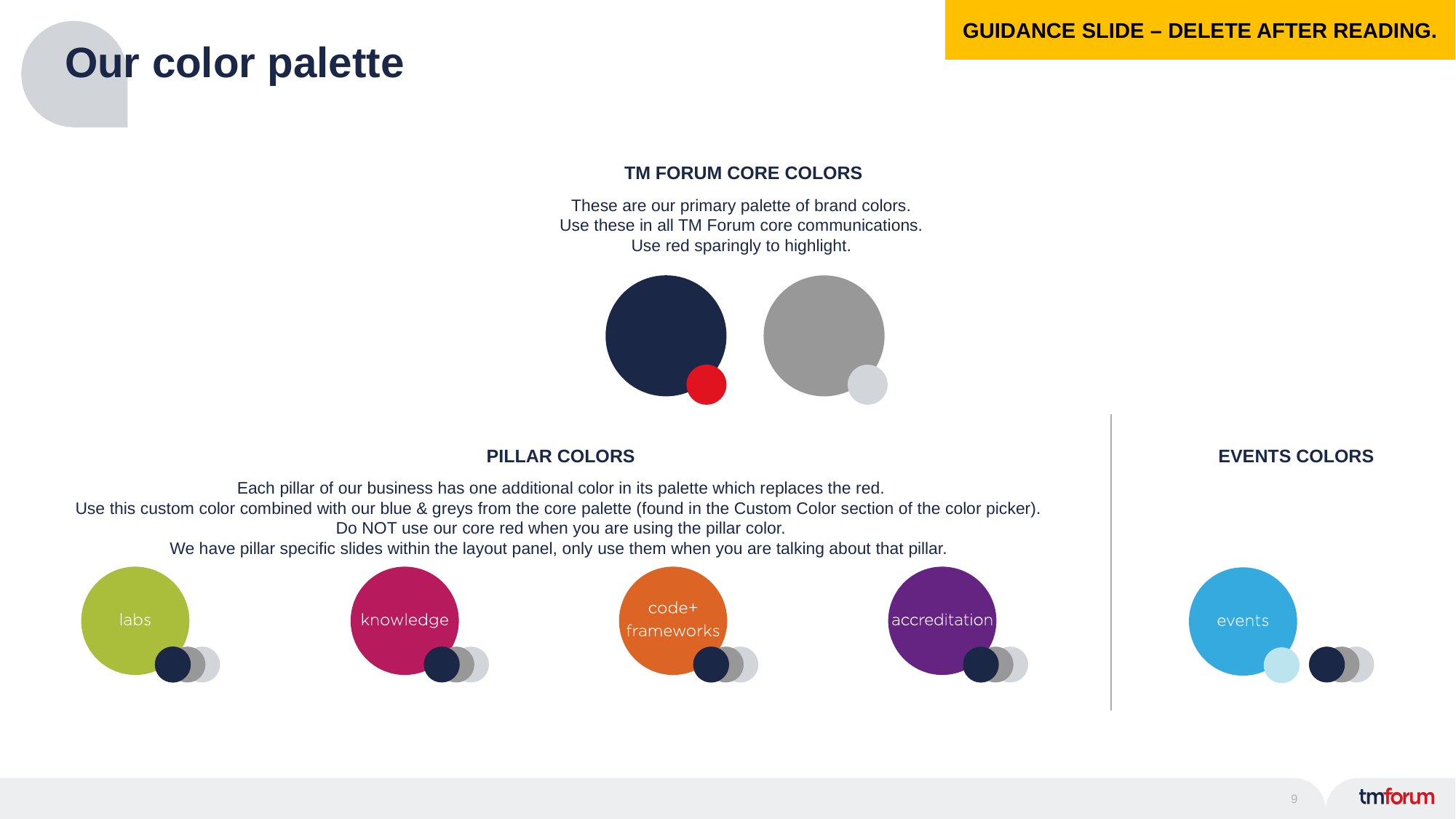

GUIDANCE SLIDE – DELETE AFTER READING.
# Our color palette
TM FORUM CORE COLORS
These are our primary palette of brand colors.
Use these in all TM Forum core communications.
Use red sparingly to highlight.

PILLAR COLORS
EVENTS COLORS
Each pillar of our business has one additional color in its palette which replaces the red.
Use this custom color combined with our blue & greys from the core palette (found in the Custom Color section of the color picker).
Do NOT use our core red when you are using the pillar color.
We have pillar specific slides within the layout panel, only use them when you are talking about that pillar.

9